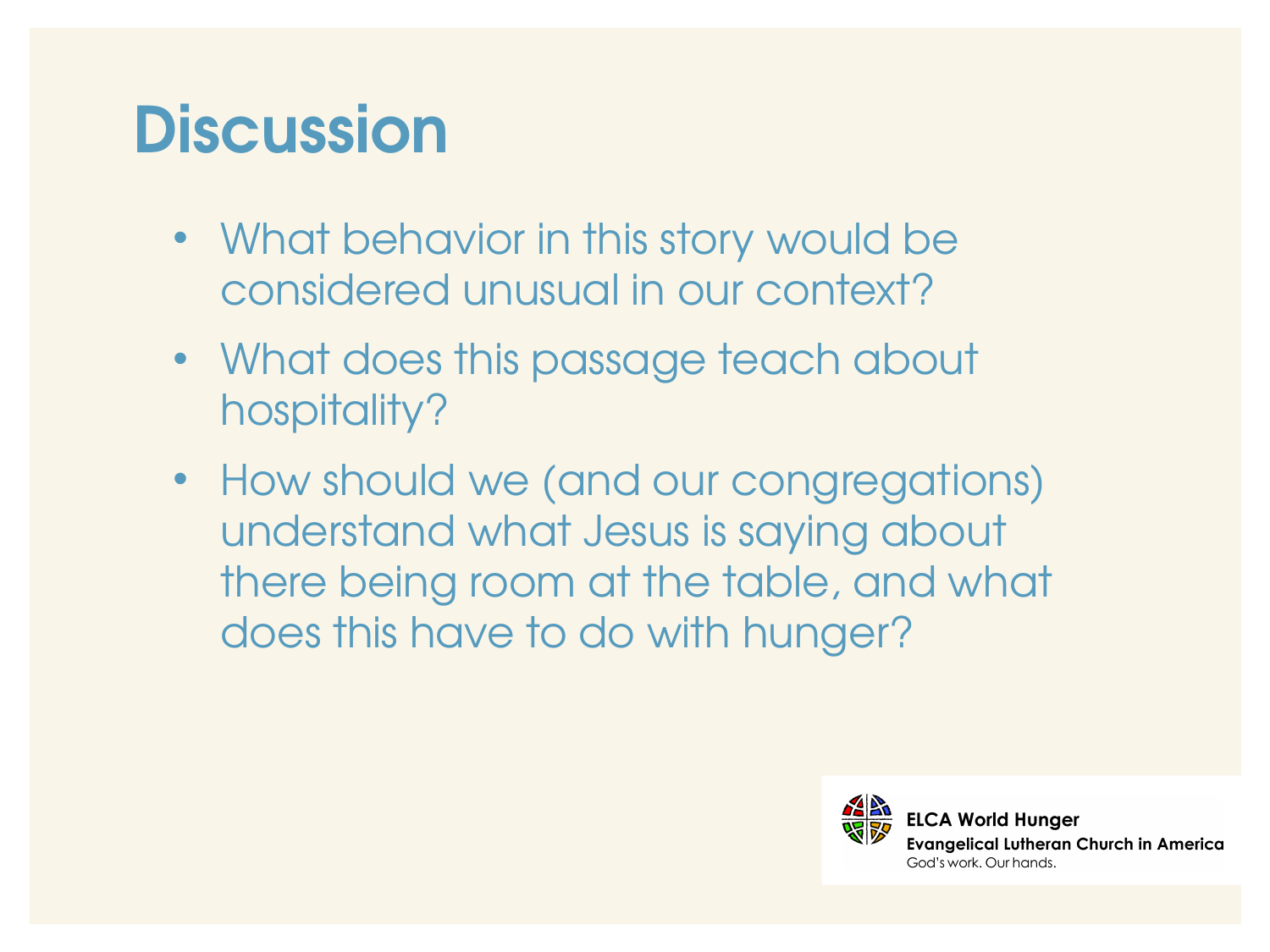

# Discussion
What behavior in this story would be considered unusual in our context?
What does this passage teach about hospitality?
How should we (and our congregations) understand what Jesus is saying about there being room at the table, and what does this have to do with hunger?